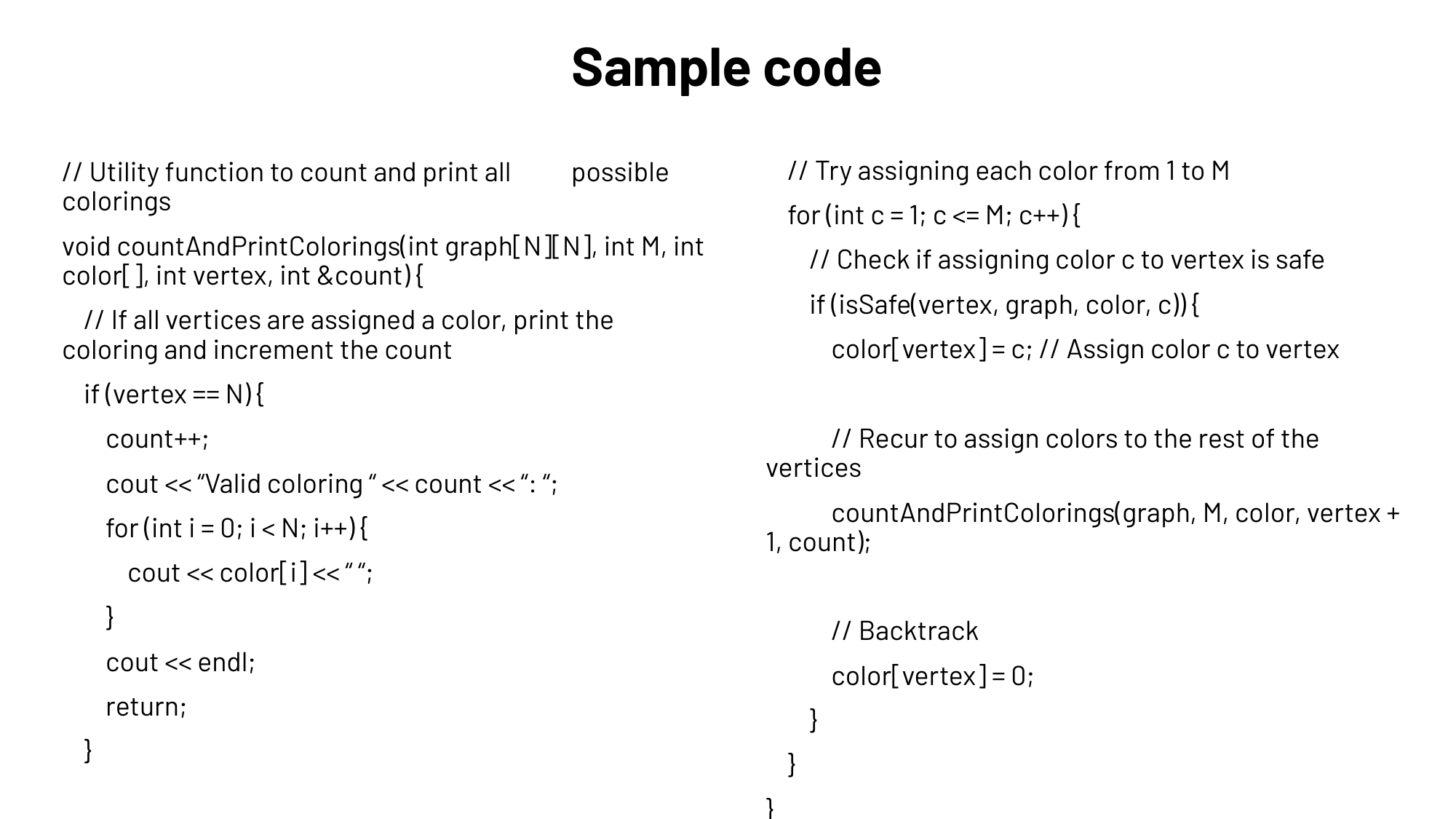

Sample code

    // Try assigning each color from 1 to M
    for (int c = 1; c <= M; c++) {
        // Check if assigning color c to vertex is safe
        if (isSafe(vertex, graph, color, c)) {
            color[vertex] = c; // Assign color c to vertex

            // Recur to assign colors to the rest of the vertices
            countAndPrintColorings(graph, M, color, vertex + 1, count);

            // Backtrack
            color[vertex] = 0;
        }
    }
}

// Utility function to count and print all           possible colorings
void countAndPrintColorings(int graph[N][N], int M, int color[], int vertex, int &count) {
    // If all vertices are assigned a color, print the coloring and increment the count
    if (vertex == N) {
        count++;
        cout << “Valid coloring “ << count << “: “;
        for (int i = 0; i < N; i++) {
            cout << color[i] << “ “;
        }
        cout << endl;
        return;
    }